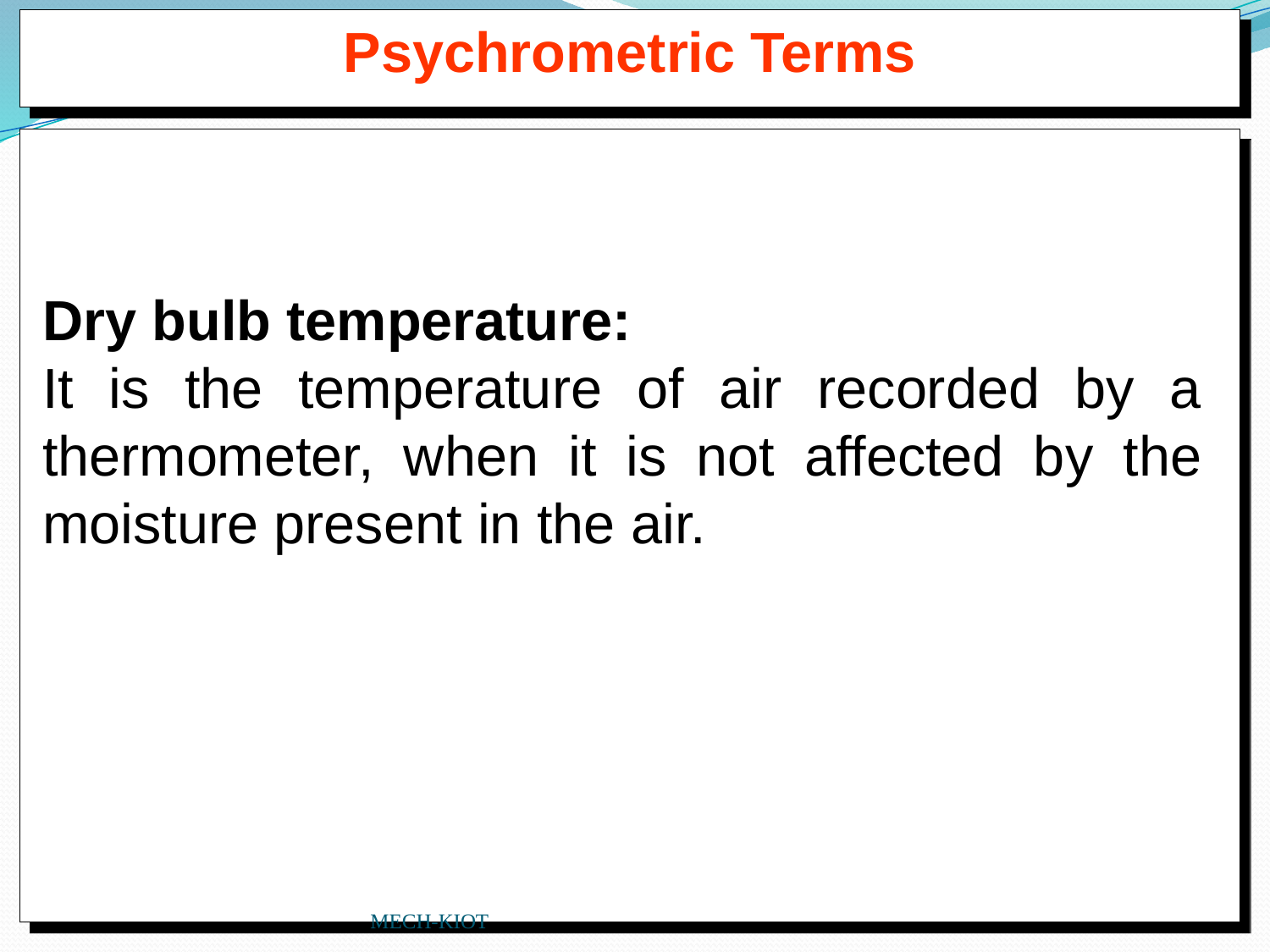

Psychrometric Terms

Dry bulb temperature:
It is the temperature of air recorded by a thermometer, when it is not affected by the moisture present in the air.
MECH-KIOT